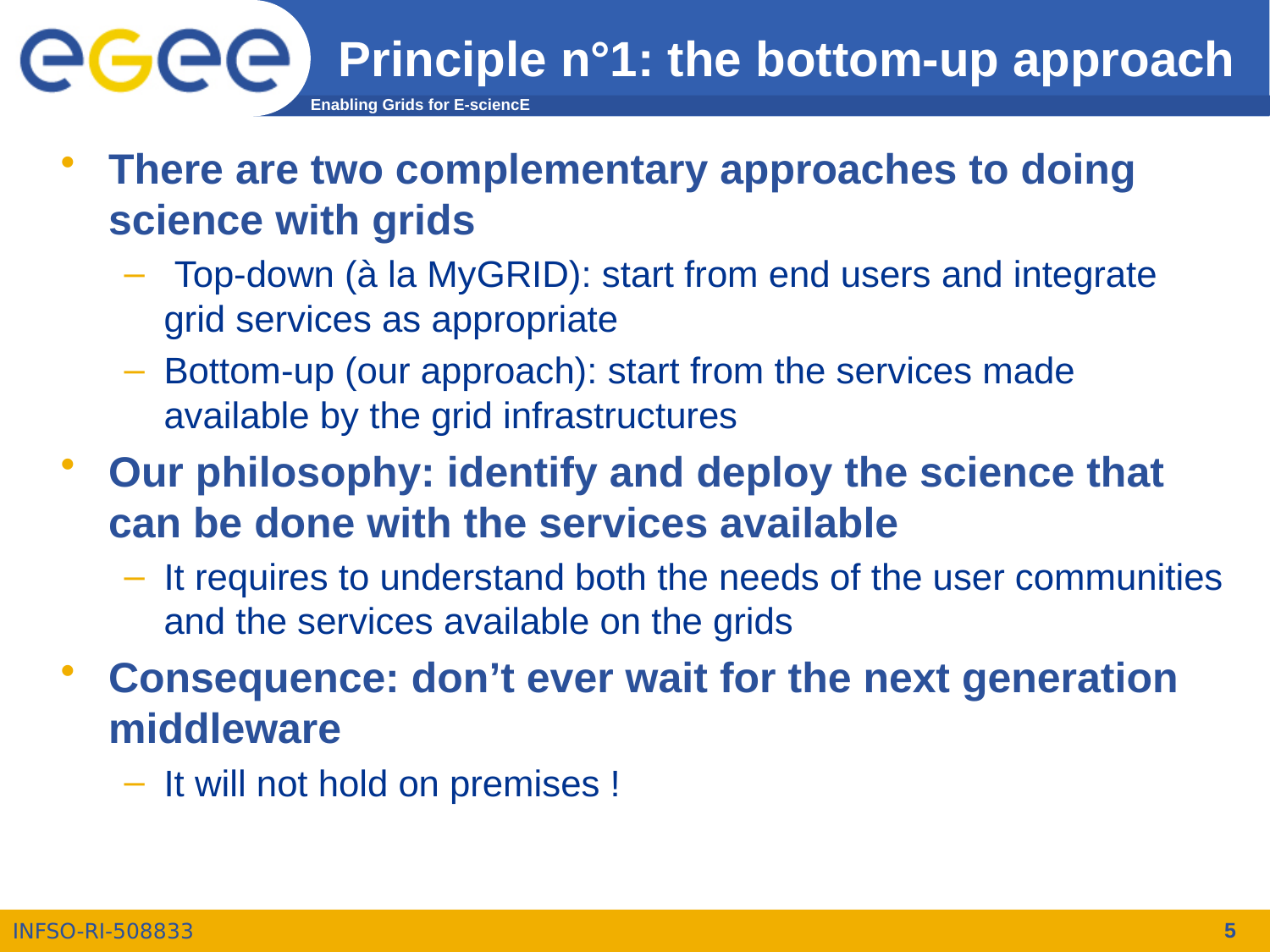

# Principle n°1: the bottom-up approach
There are two complementary approaches to doing science with grids
 Top-down (à la MyGRID): start from end users and integrate grid services as appropriate
Bottom-up (our approach): start from the services made available by the grid infrastructures
Our philosophy: identify and deploy the science that can be done with the services available
It requires to understand both the needs of the user communities and the services available on the grids
Consequence: don’t ever wait for the next generation middleware
It will not hold on premises !
5